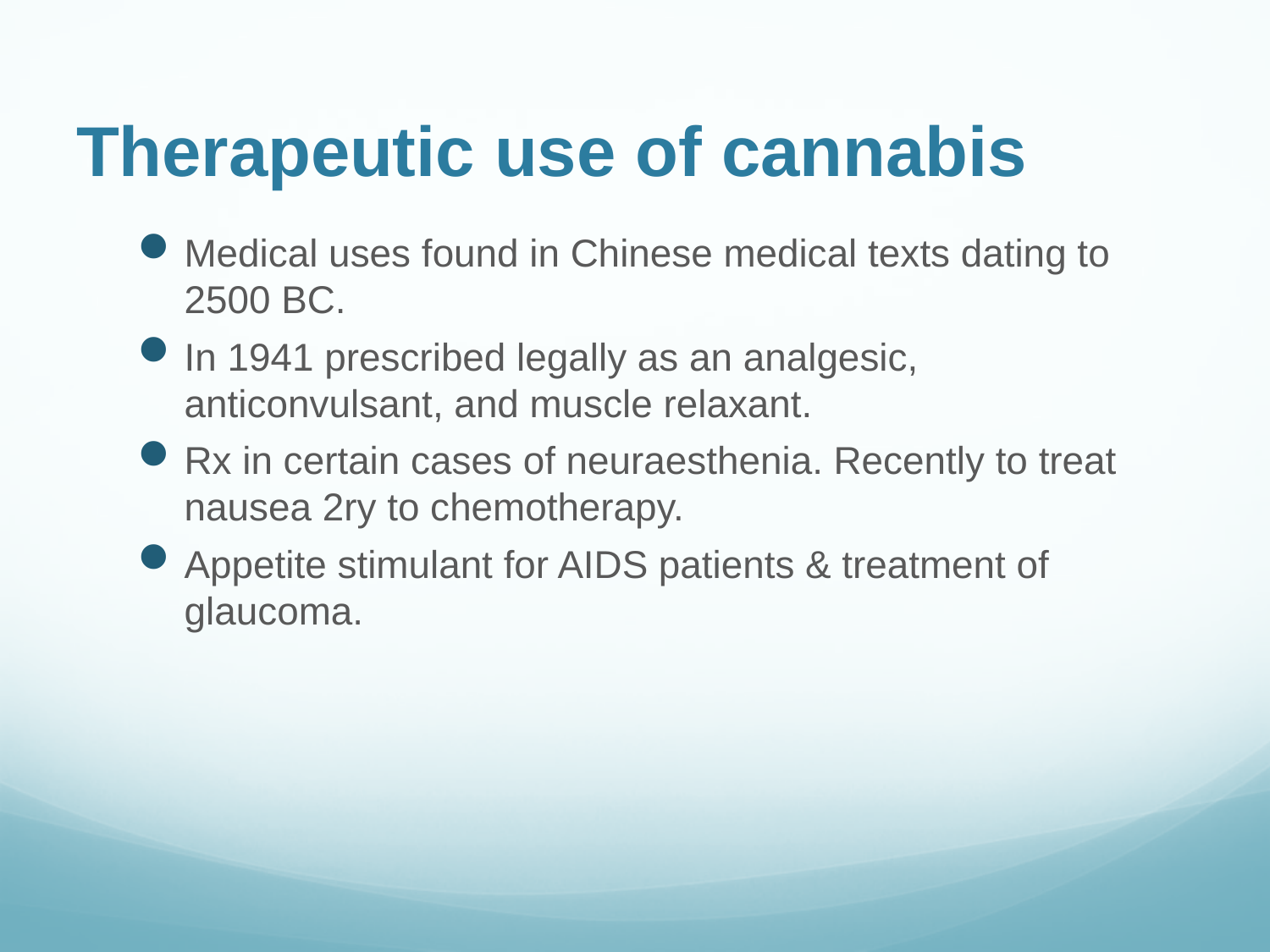

# Therapeutic use of cannabis
Medical uses found in Chinese medical texts dating to 2500 BC.
In 1941 prescribed legally as an analgesic, anticonvulsant, and muscle relaxant.
Rx in certain cases of neuraesthenia. Recently to treat nausea 2ry to chemotherapy.
Appetite stimulant for AIDS patients & treatment of glaucoma.